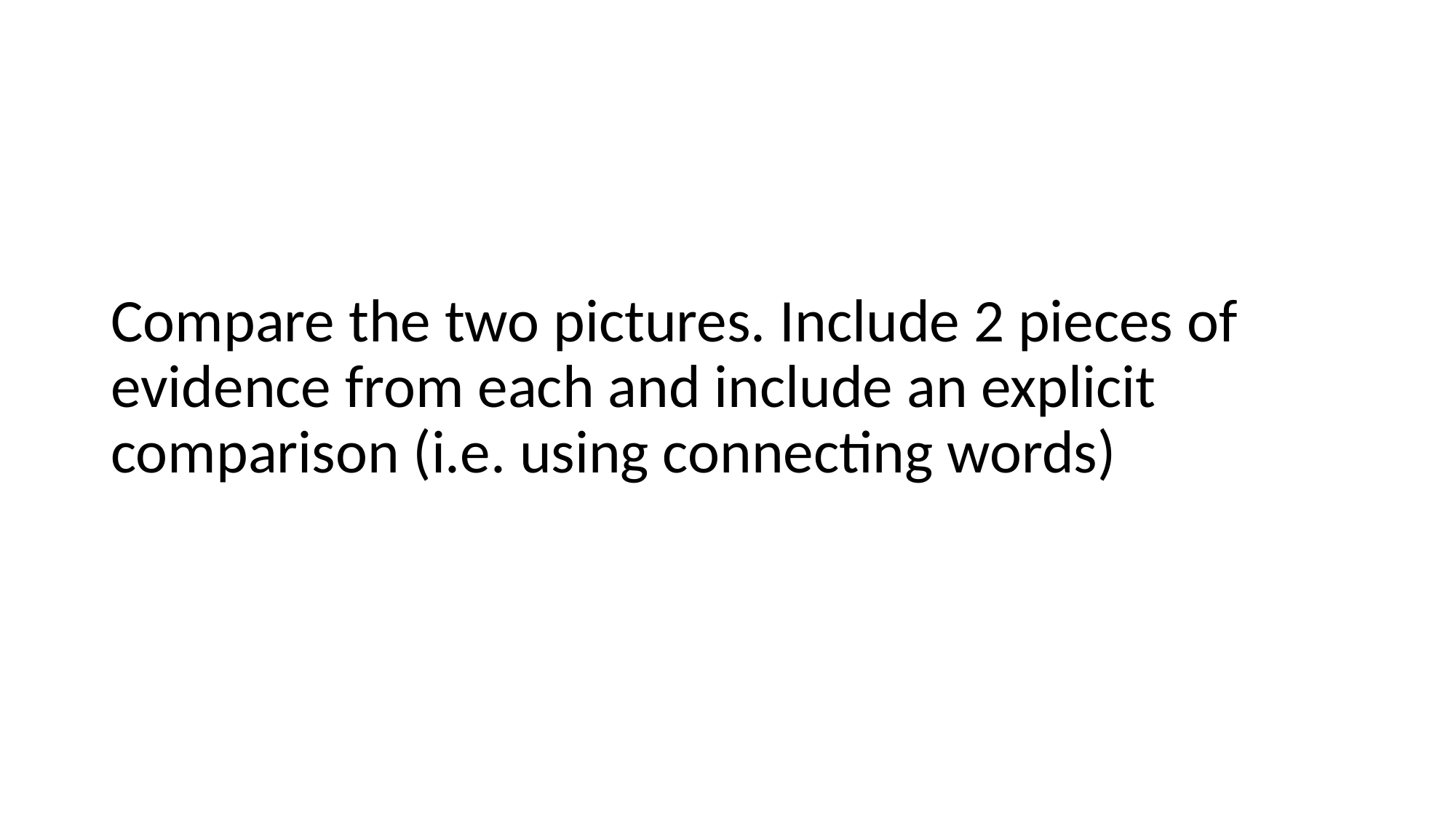

#

Compare the two pictures. Include 2 pieces of evidence from each and include an explicit comparison (i.e. using connecting words)